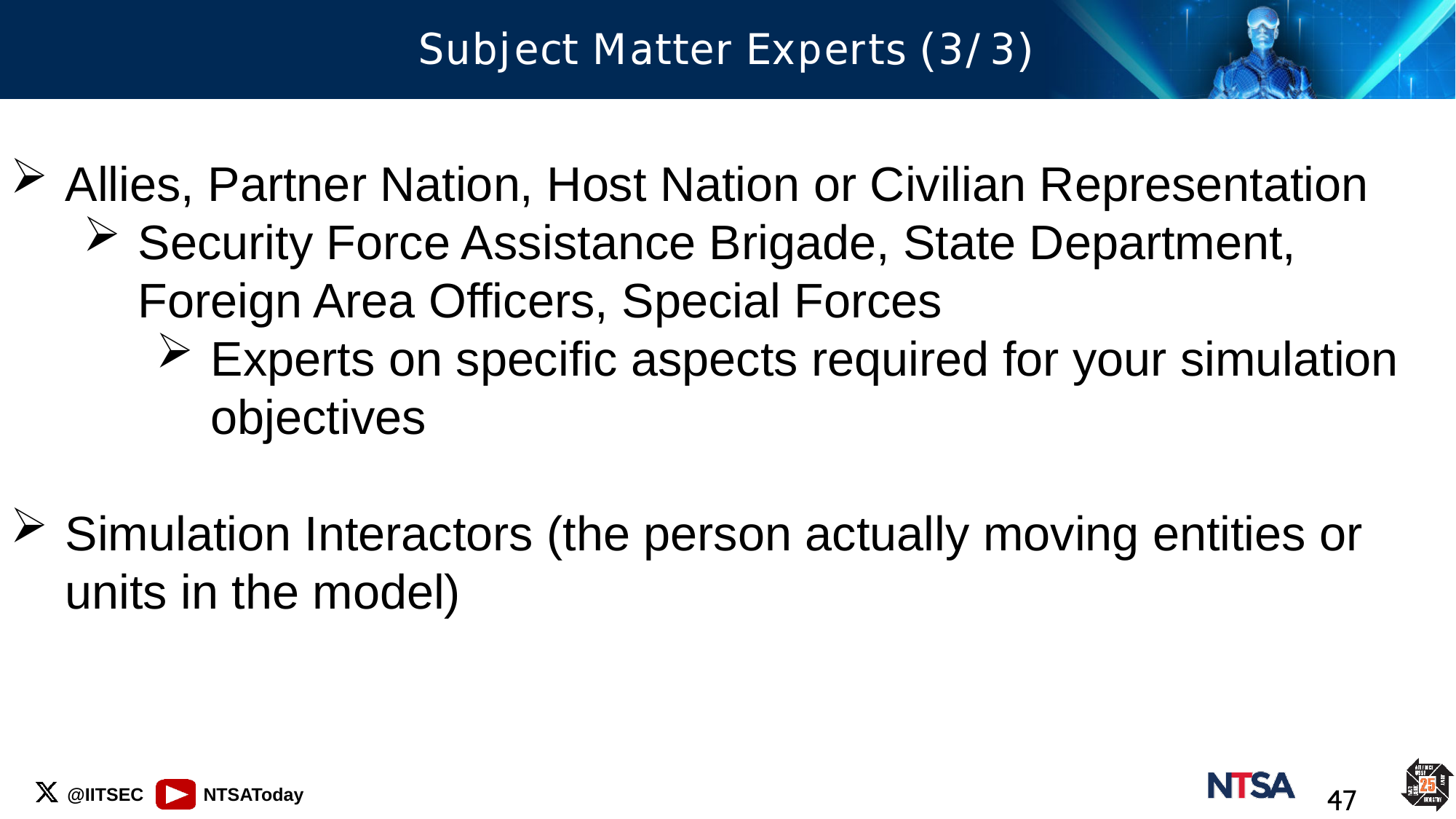

# Subject Matter Experts (3/3)

Allies, Partner Nation, Host Nation or Civilian Representation
Security Force Assistance Brigade, State Department, Foreign Area Officers, Special Forces
Experts on specific aspects required for your simulation objectives

Simulation Interactors (the person actually moving entities or units in the model)

47